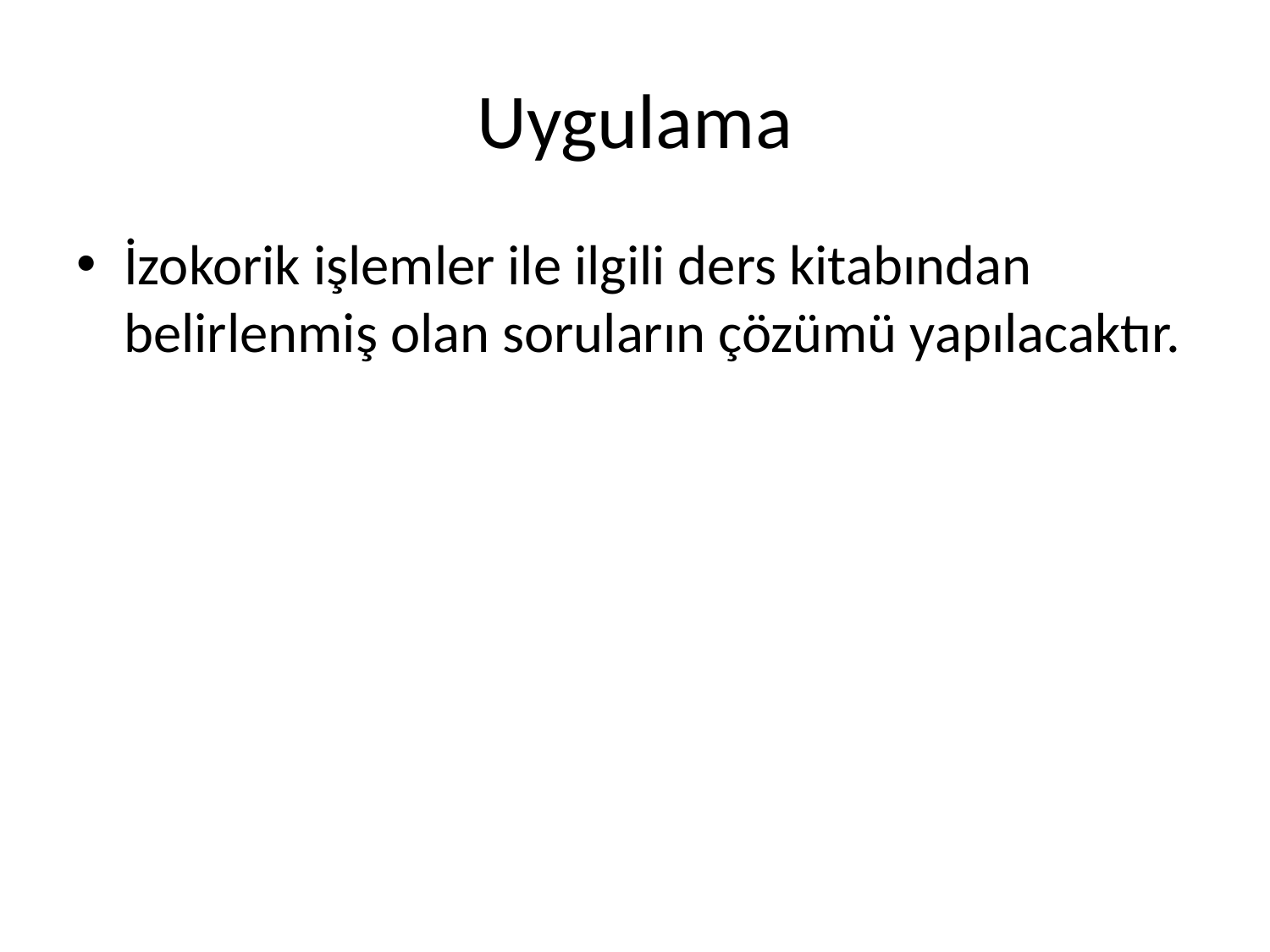

# Uygulama
İzokorik işlemler ile ilgili ders kitabından belirlenmiş olan soruların çözümü yapılacaktır.